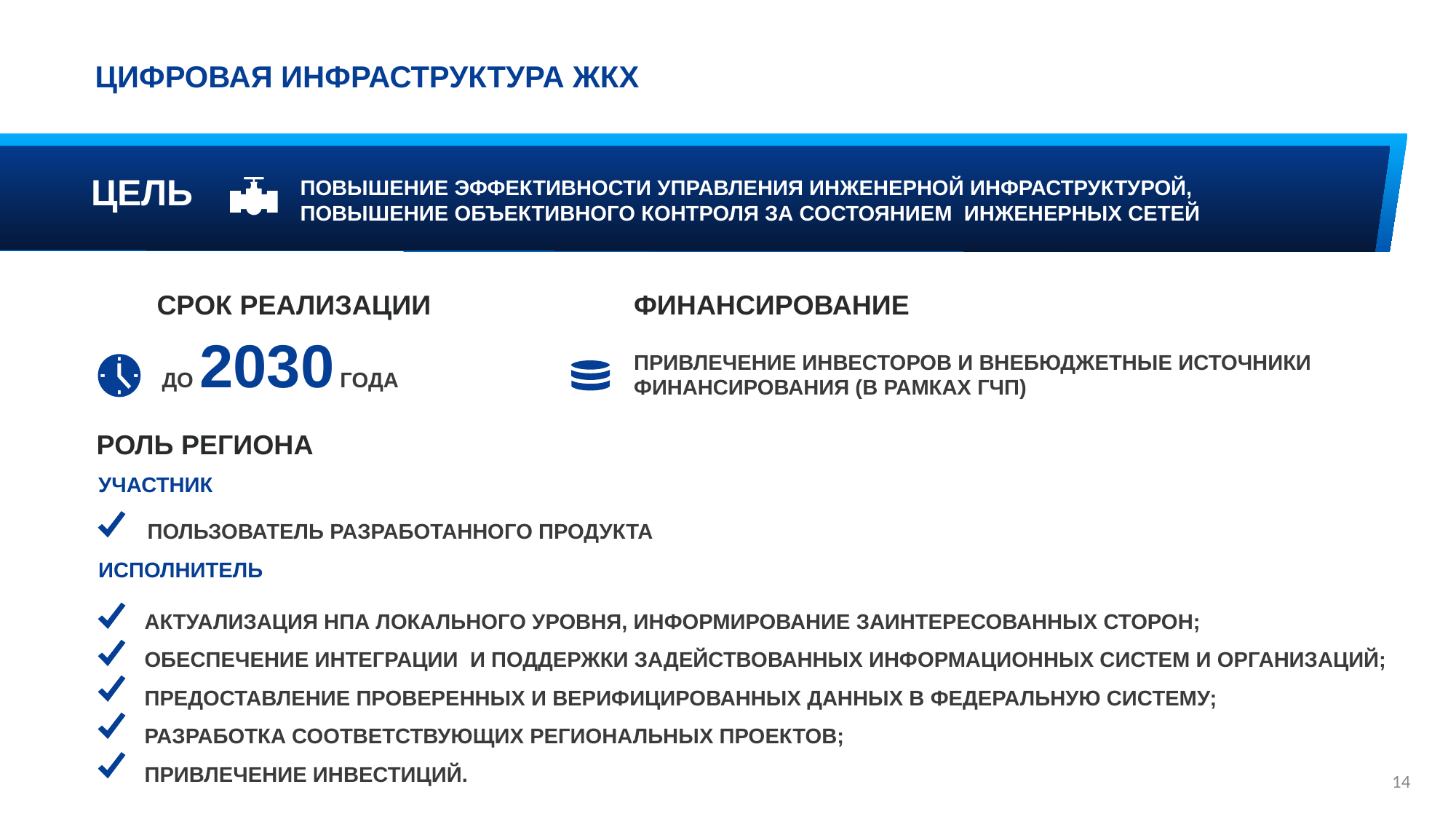

ЦИФРОВАЯ ИНФРАСТРУКТУРА ЖКХ

ПОВЫШЕНИЕ ЭФФЕКТИВНОСТИ УПРАВЛЕНИЯ ИНЖЕНЕРНОЙ ИНФРАСТРУКТУРОЙ, ПОВЫШЕНИЕ ОБЪЕКТИВНОГО КОНТРОЛЯ ЗА СОСТОЯНИЕМ  ИНЖЕНЕРНЫХ СЕТЕЙ
ЦЕЛЬ

СРОК РЕАЛИЗАЦИИ
ФИНАНСИРОВАНИЕ
ДО 2030 ГОДА
ПРИВЛЕЧЕНИЕ ИНВЕСТОРОВ И ВНЕБЮДЖЕТНЫЕ ИСТОЧНИКИ ФИНАНСИРОВАНИЯ (В РАМКАХ ГЧП)

РОЛЬ РЕГИОНА
УЧАСТНИК
ПОЛЬЗОВАТЕЛЬ РАЗРАБОТАННОГО ПРОДУКТА

ИСПОЛНИТЕЛЬ
АКТУАЛИЗАЦИЯ НПА ЛОКАЛЬНОГО УРОВНЯ, ИНФОРМИРОВАНИЕ ЗАИНТЕРЕСОВАННЫХ СТОРОН;
ОБЕСПЕЧЕНИЕ ИНТЕГРАЦИИ  И ПОДДЕРЖКИ ЗАДЕЙСТВОВАННЫХ ИНФОРМАЦИОННЫХ СИСТЕМ И ОРГАНИЗАЦИЙ;
ПРЕДОСТАВЛЕНИЕ ПРОВЕРЕННЫХ И ВЕРИФИЦИРОВАННЫХ ДАННЫХ В ФЕДЕРАЛЬНУЮ СИСТЕМУ;
РАЗРАБОТКА СООТВЕТСТВУЮЩИХ РЕГИОНАЛЬНЫХ ПРОЕКТОВ;
ПРИВЛЕЧЕНИЕ ИНВЕСТИЦИЙ.

14